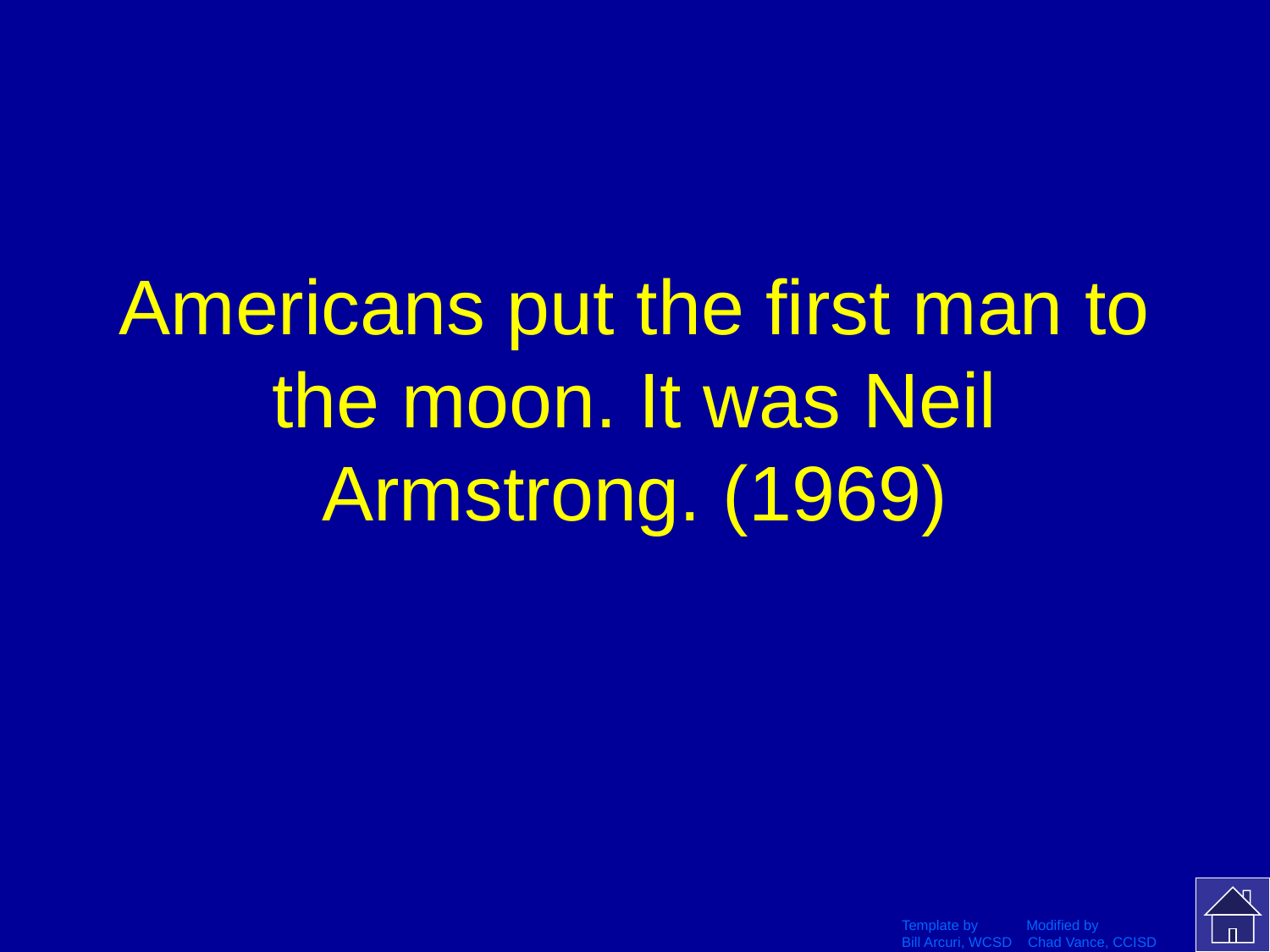

# Americans put the first man to the moon. It was Neil Armstrong. (1969)
Template by            Modified by
Bill Arcuri, WCSD    Chad Vance, CCISD